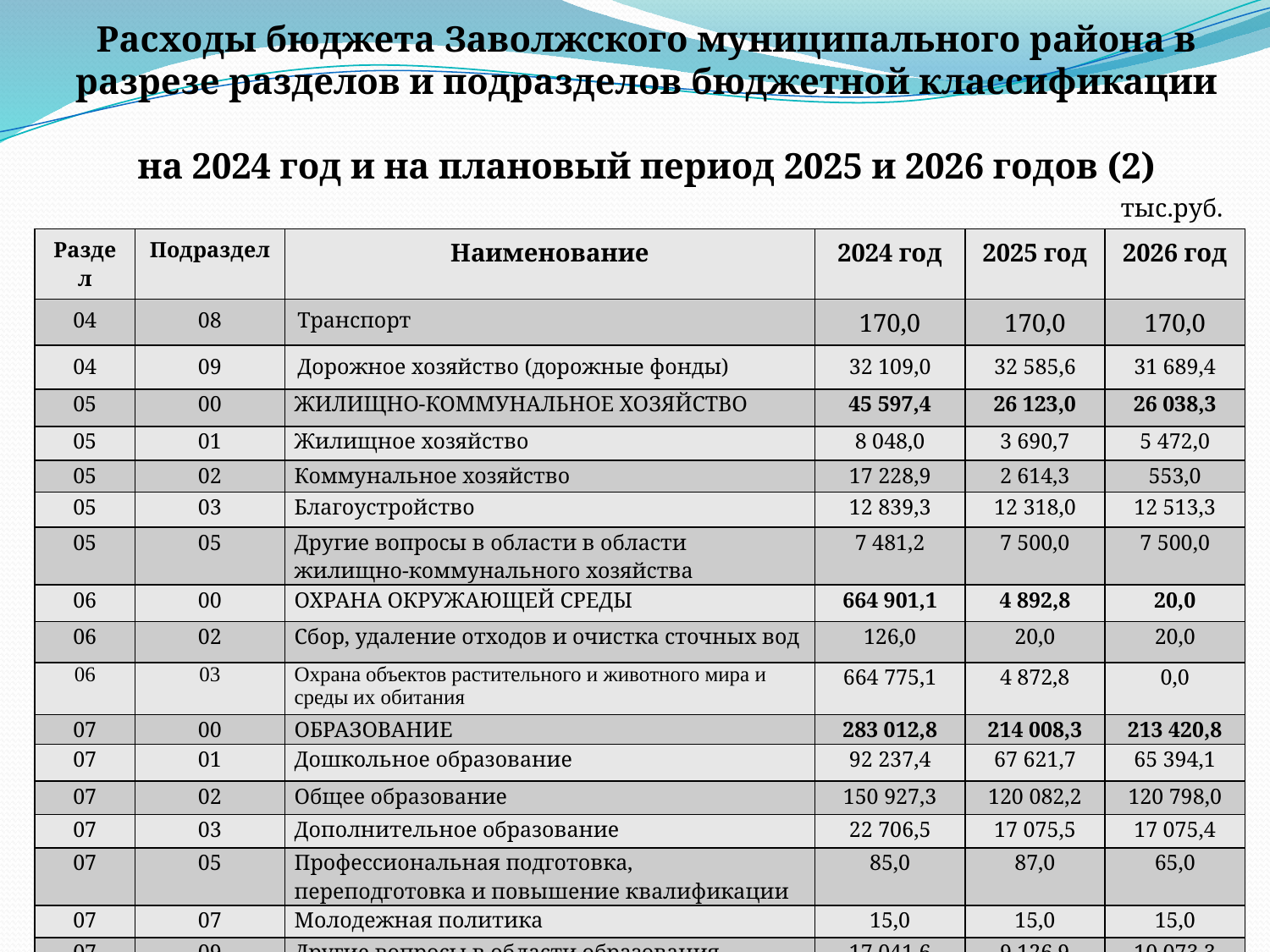

# Расходы бюджета Заволжского муниципального района в разрезе разделов и подразделов бюджетной классификации на 2024 год и на плановый период 2025 и 2026 годов (2)
тыс.руб.
| Раздел | Подраздел | Наименование | 2024 год | 2025 год | 2026 год |
| --- | --- | --- | --- | --- | --- |
| 04 | 08 | Транспорт | 170,0 | 170,0 | 170,0 |
| 04 | 09 | Дорожное хозяйство (дорожные фонды) | 32 109,0 | 32 585,6 | 31 689,4 |
| 05 | 00 | ЖИЛИЩНО-КОММУНАЛЬНОЕ ХОЗЯЙСТВО | 45 597,4 | 26 123,0 | 26 038,3 |
| 05 | 01 | Жилищное хозяйство | 8 048,0 | 3 690,7 | 5 472,0 |
| 05 | 02 | Коммунальное хозяйство | 17 228,9 | 2 614,3 | 553,0 |
| 05 | 03 | Благоустройство | 12 839,3 | 12 318,0 | 12 513,3 |
| 05 | 05 | Другие вопросы в области в области жилищно-коммунального хозяйства | 7 481,2 | 7 500,0 | 7 500,0 |
| 06 | 00 | ОХРАНА ОКРУЖАЮЩЕЙ СРЕДЫ | 664 901,1 | 4 892,8 | 20,0 |
| 06 | 02 | Сбор, удаление отходов и очистка сточных вод | 126,0 | 20,0 | 20,0 |
| 06 | 03 | Охрана объектов растительного и животного мира и среды их обитания | 664 775,1 | 4 872,8 | 0,0 |
| 07 | 00 | ОБРАЗОВАНИЕ | 283 012,8 | 214 008,3 | 213 420,8 |
| 07 | 01 | Дошкольное образование | 92 237,4 | 67 621,7 | 65 394,1 |
| 07 | 02 | Общее образование | 150 927,3 | 120 082,2 | 120 798,0 |
| 07 | 03 | Дополнительное образование | 22 706,5 | 17 075,5 | 17 075,4 |
| 07 | 05 | Профессиональная подготовка, переподготовка и повышение квалификации | 85,0 | 87,0 | 65,0 |
| 07 | 07 | Молодежная политика | 15,0 | 15,0 | 15,0 |
| 07 | 09 | Другие вопросы в области образования | 17 041,6 | 9 126,9 | 10 073,3 |